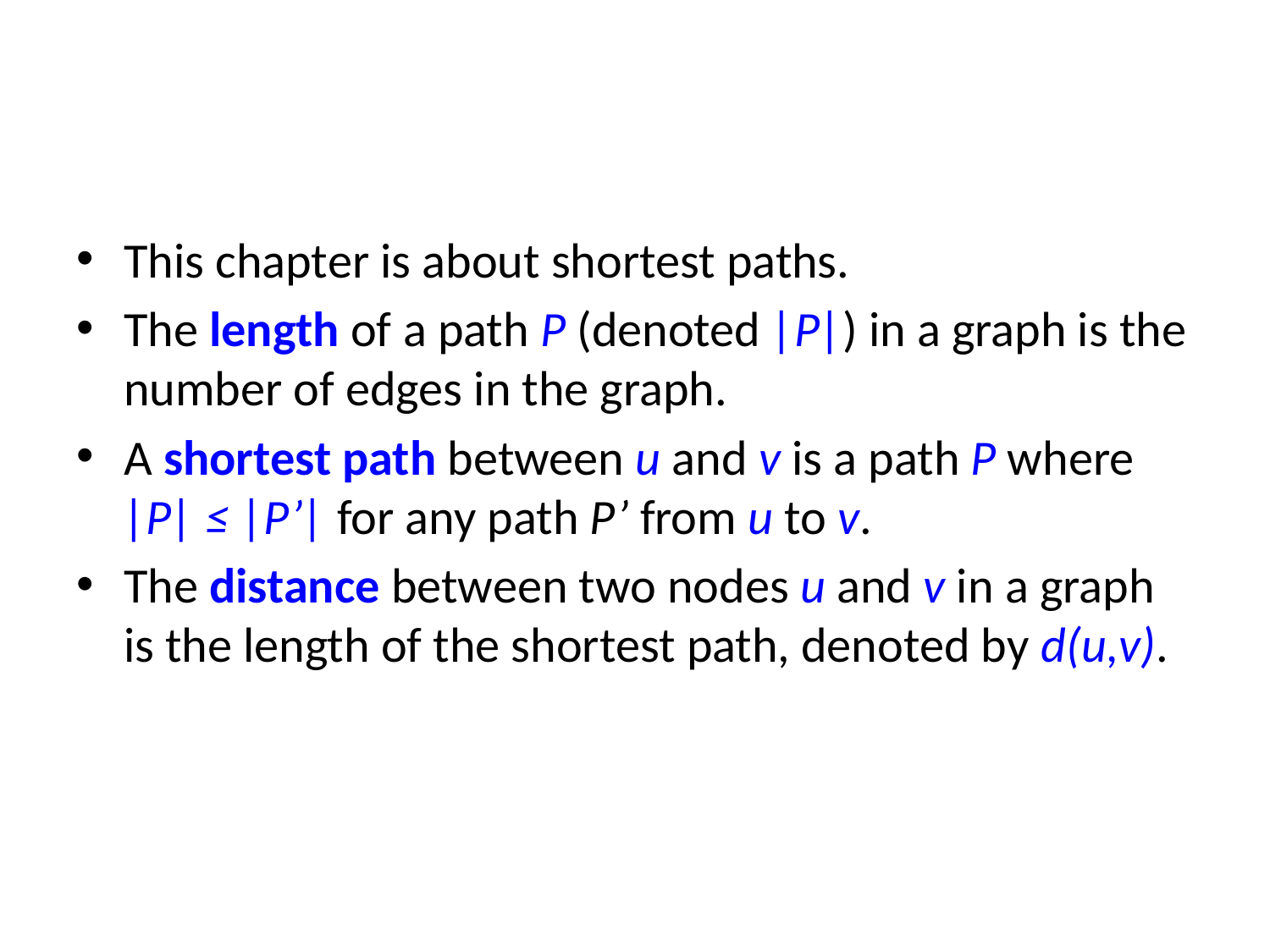

#
This chapter is about shortest paths.
The length of a path P (denoted |P|) in a graph is the number of edges in the graph.
A shortest path between u and v is a path P where    |P| ≤ |P’| for any path P’ from u to v.
The distance between two nodes u and v in a graph is the length of the shortest path, denoted by d(u,v).